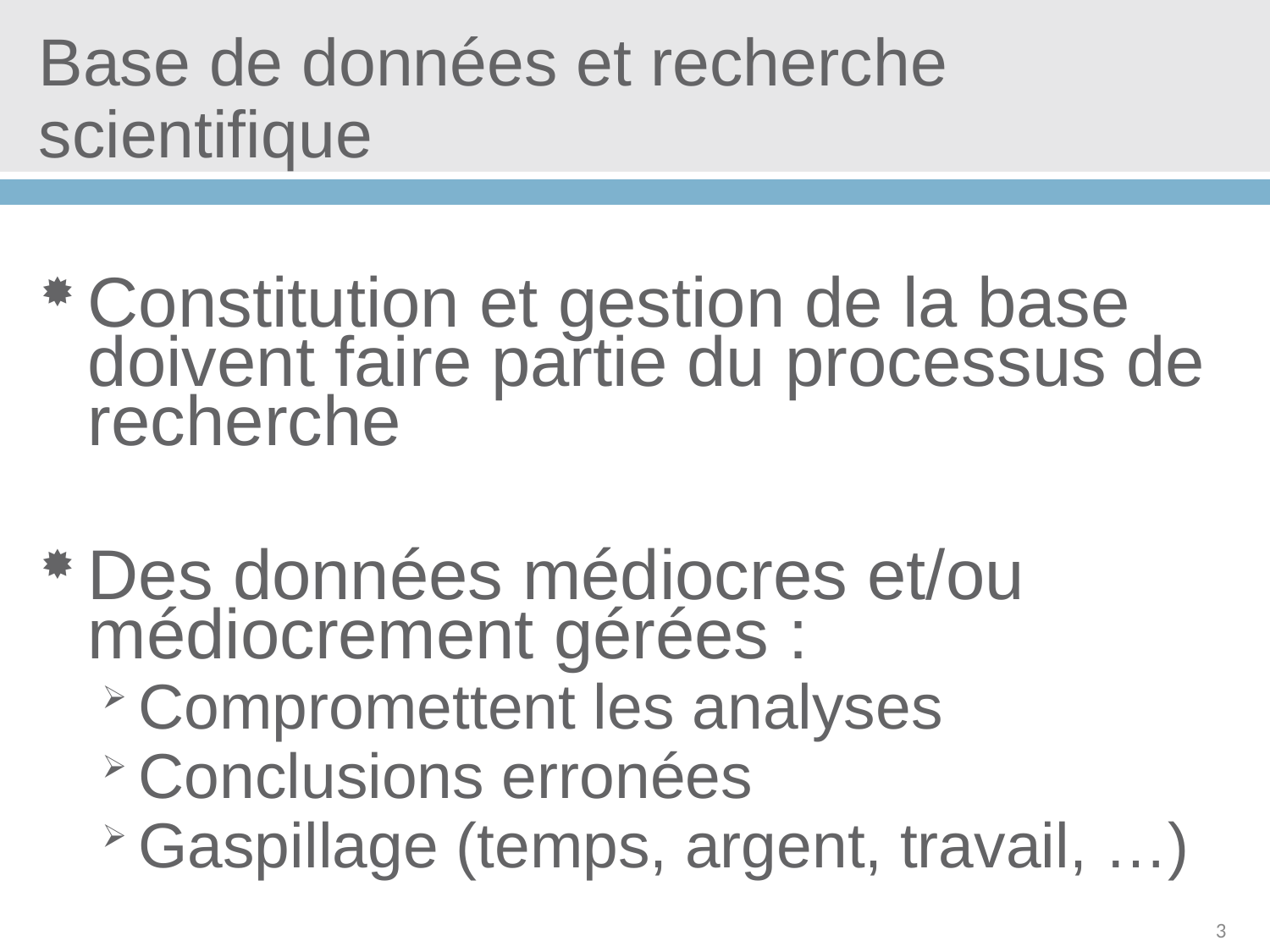

# Base de données et recherche scientifique
Constitution et gestion de la base doivent faire partie du processus de recherche

Des données médiocres et/ou médiocrement gérées :
Compromettent les analyses
Conclusions erronées
Gaspillage (temps, argent, travail, …)

3